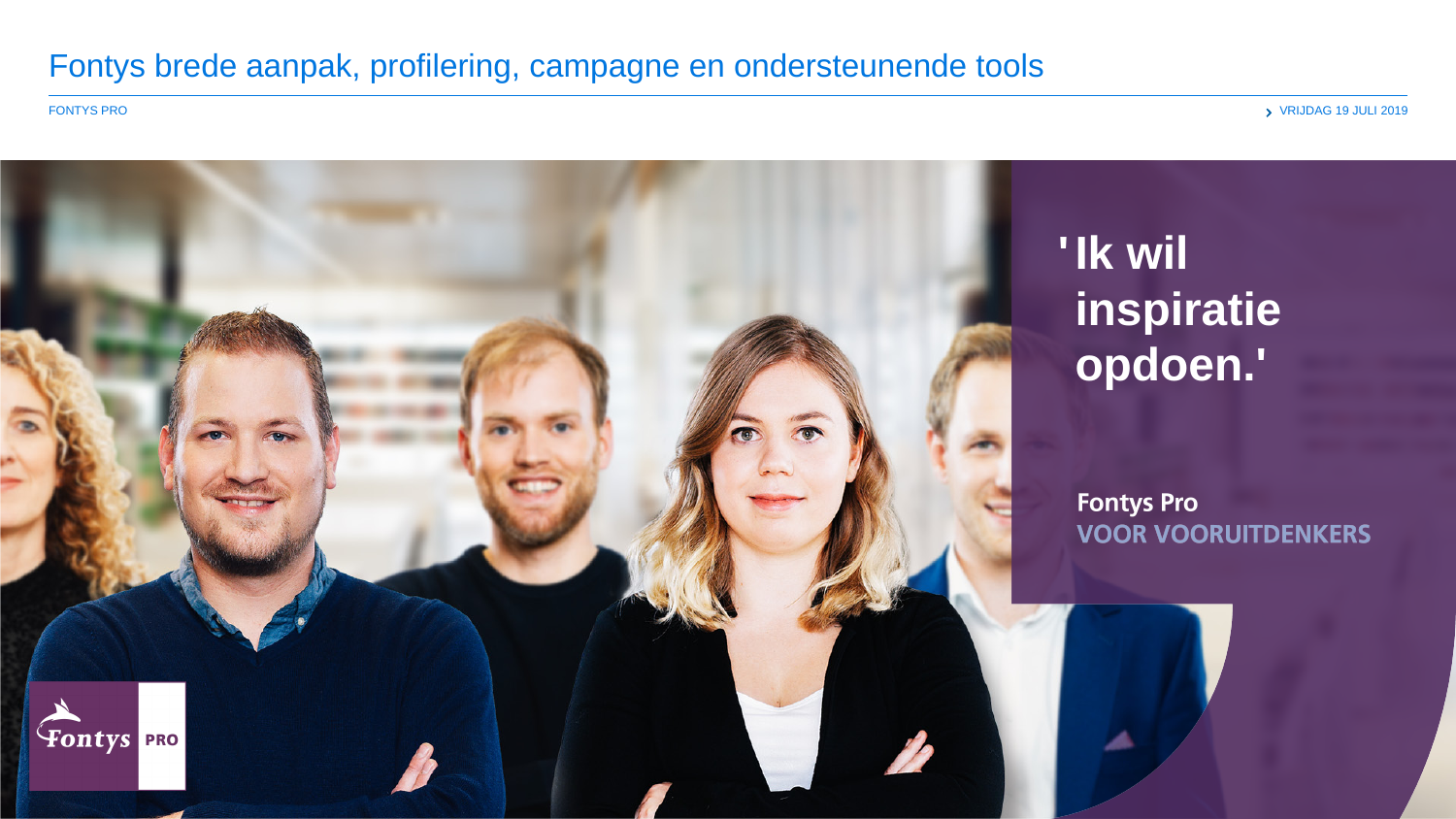

# Fontys brede aanpak, profilering, campagne en ondersteunende tools
Fontys pro

vrijdag 19 juli 2019
Ik wil
inspiratie opdoen.'